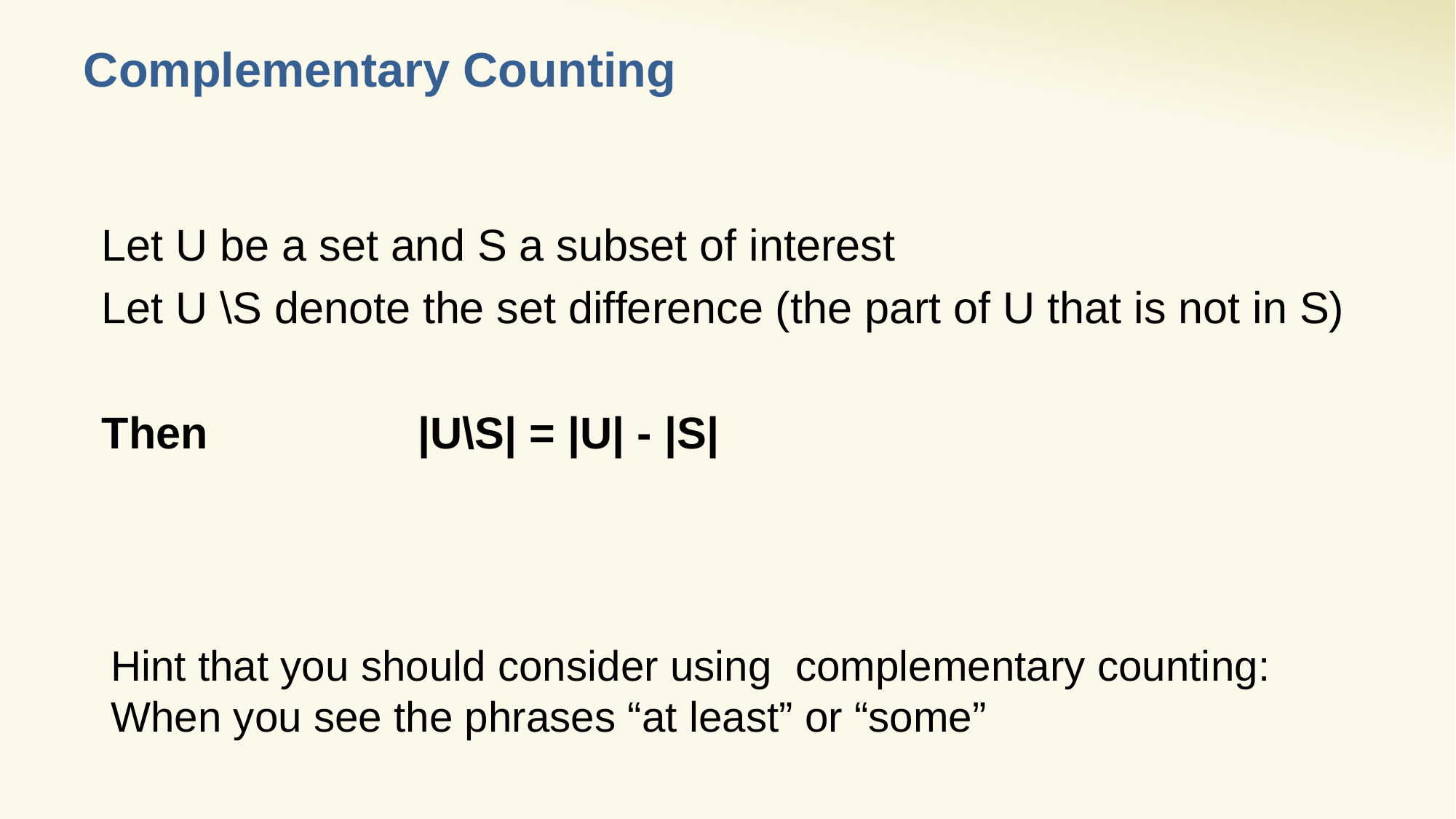

# Complementary Counting
Let U be a set and S a subset of interest
Let U \S denote the set difference (the part of U that is not in S)

Then                 |U\S| = |U| - |S|

Hint that you should consider using  complementary counting:
When you see the phrases “at least” or “some”